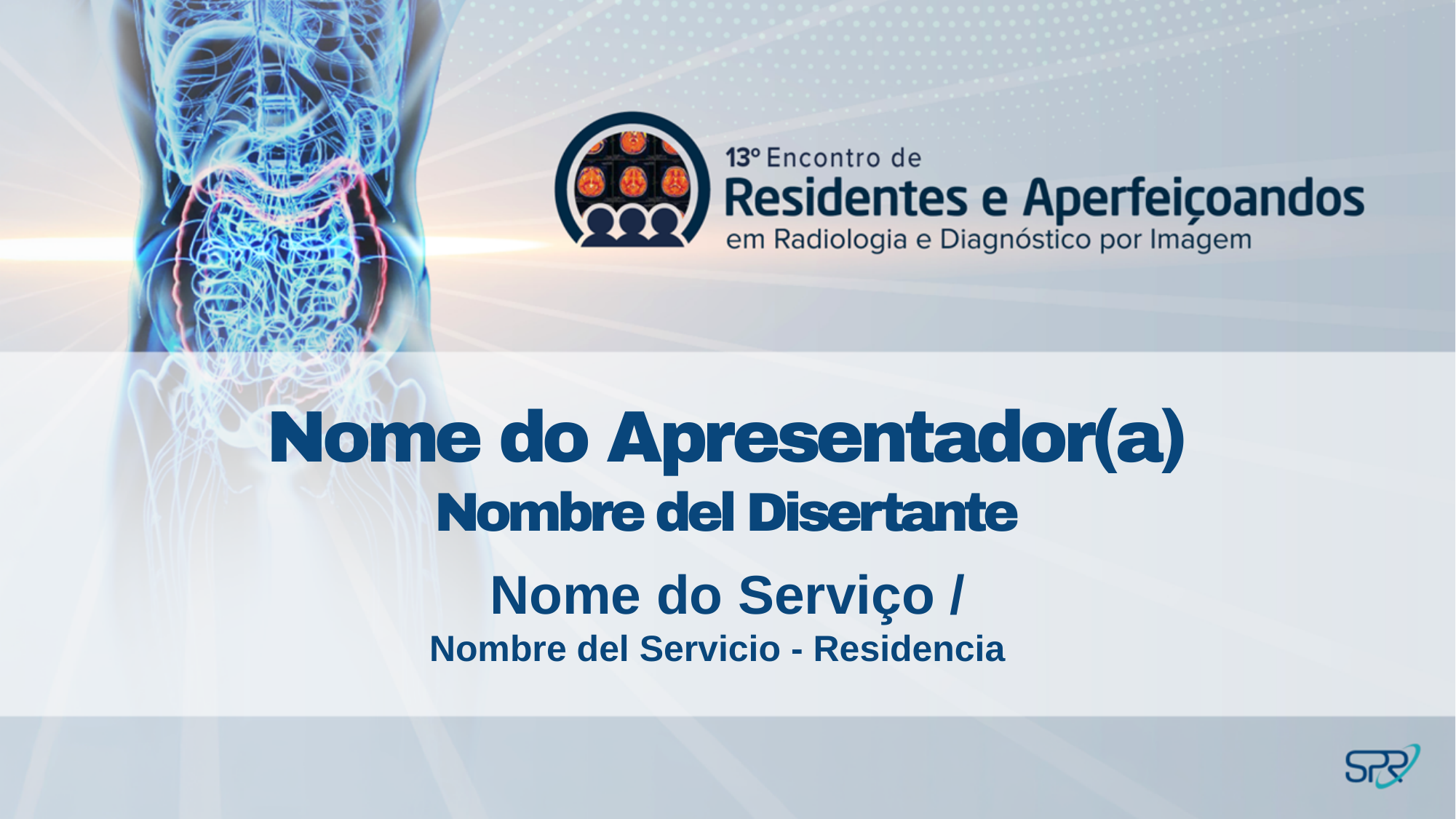

Nome do Apresentador(a)
Nombre del Disertante
Nome do Serviço /
Nombre del Servicio - Residencia